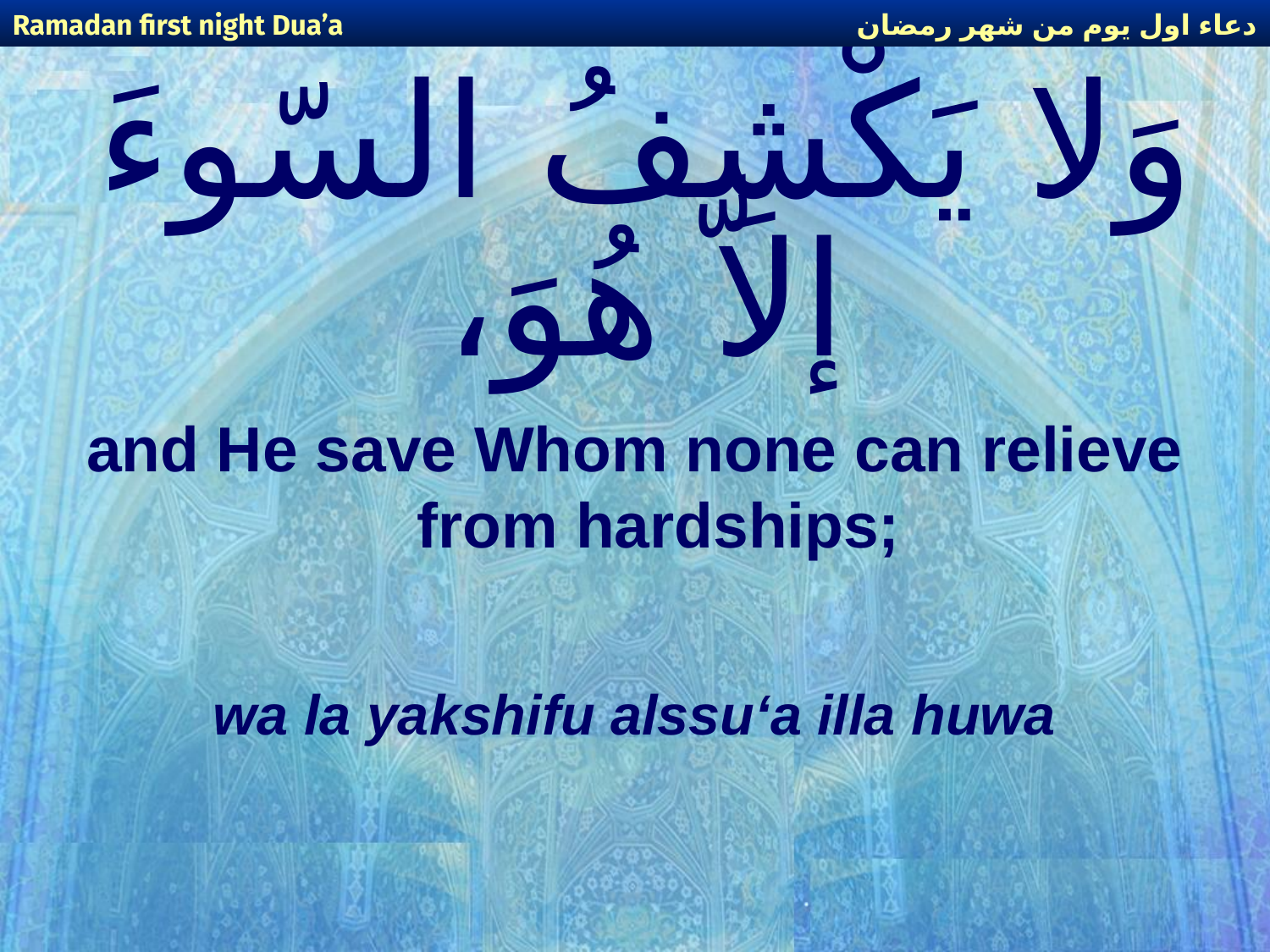

دعاء اول يوم من شهر رمضان
Ramadan first night Dua’a
# وَلا يَكْشِفُ السّوءَ إلاَّ هُوَ،
and He save Whom none can relieve from hardships;
wa la yakshifu alssu‘a illa huwa